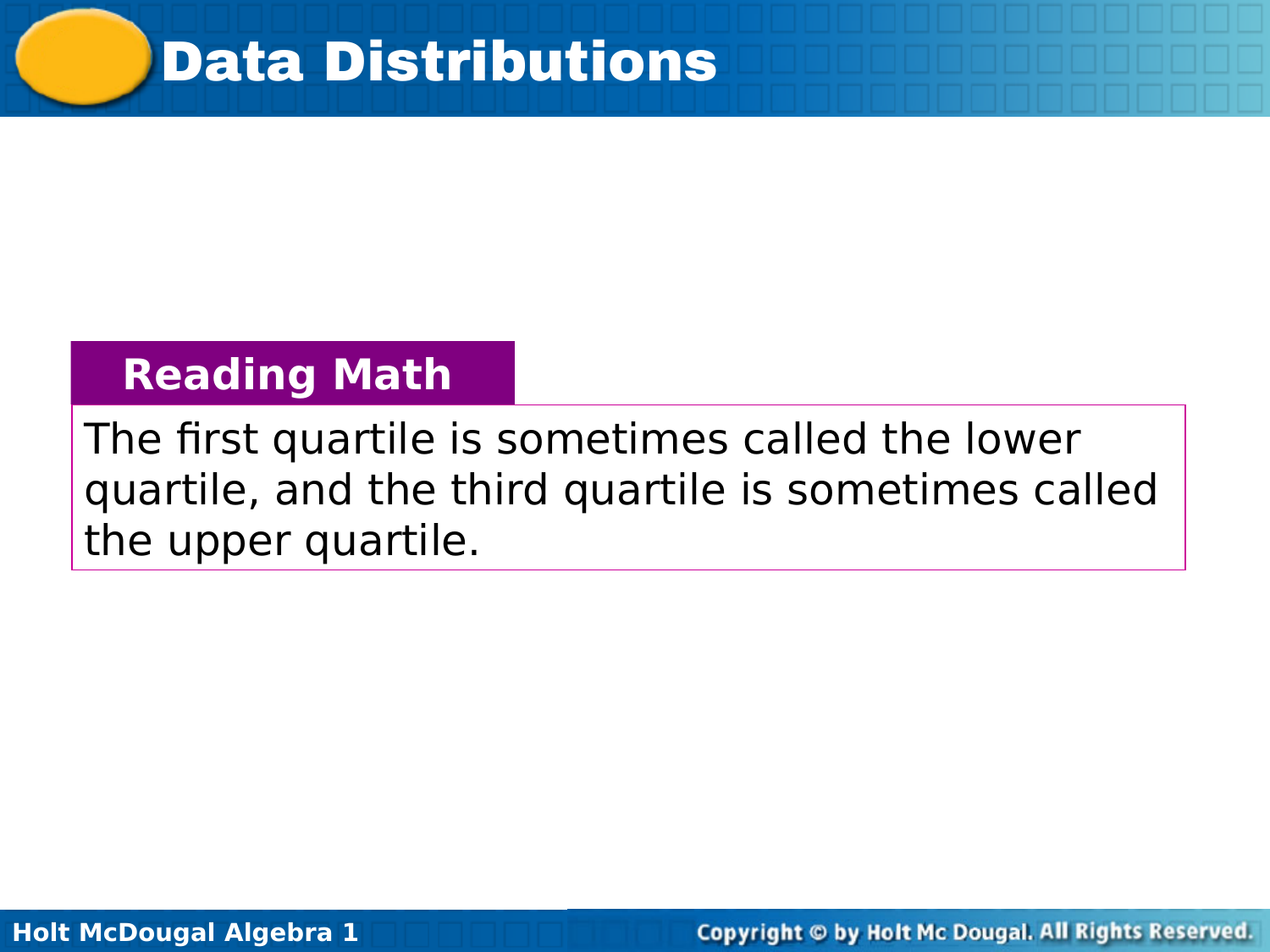

Reading Math
The first quartile is sometimes called the lower quartile, and the third quartile is sometimes called the upper quartile.